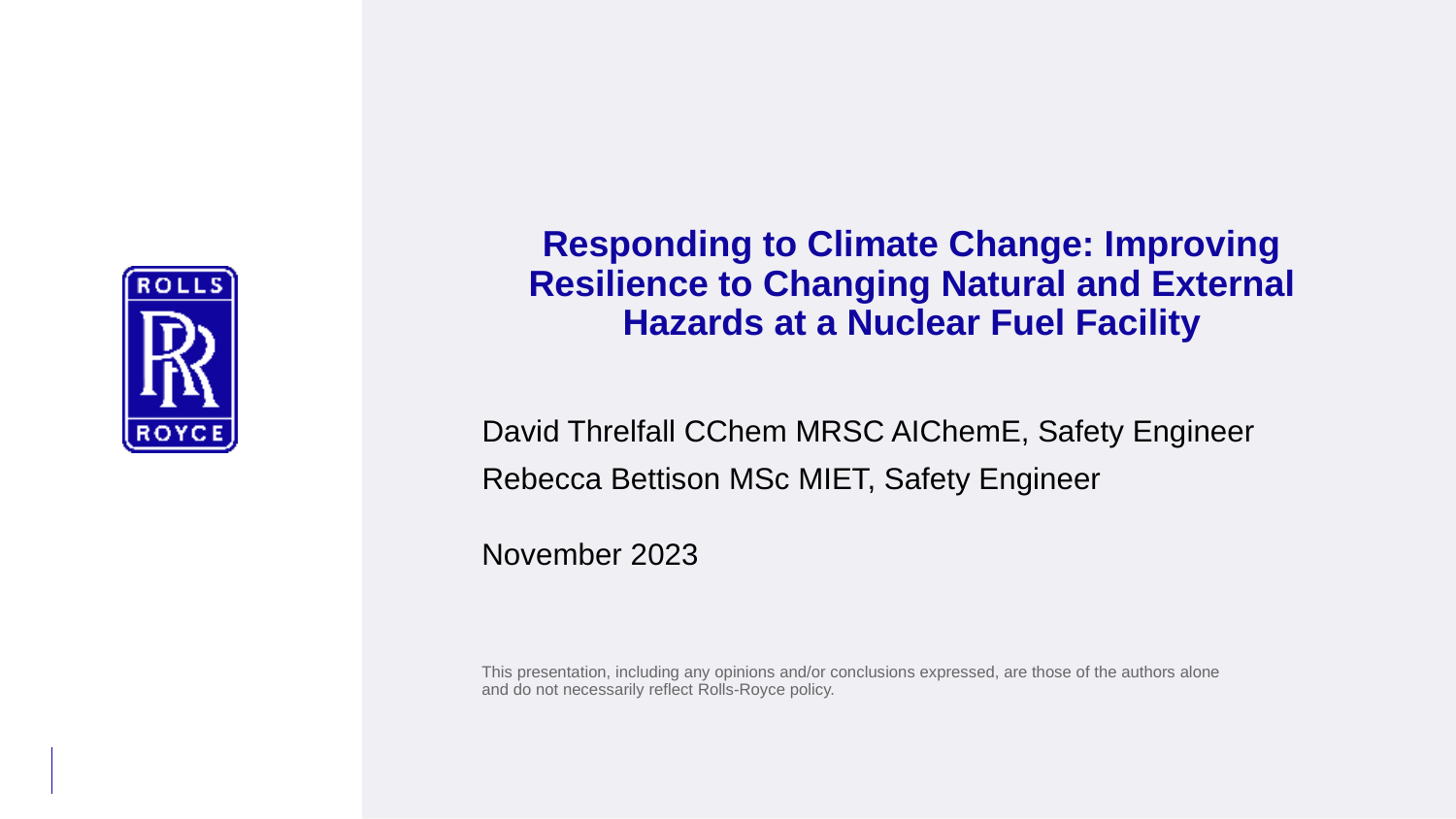

Responding to Climate Change: Improving Resilience to Changing Natural and External Hazards at a Nuclear Fuel Facility
David Threlfall CChem MRSC AIChemE, Safety Engineer
Rebecca Bettison MSc MIET, Safety Engineer
November 2023
This presentation, including any opinions and/or conclusions expressed, are those of the authors alone and do not necessarily reflect Rolls-Royce policy.